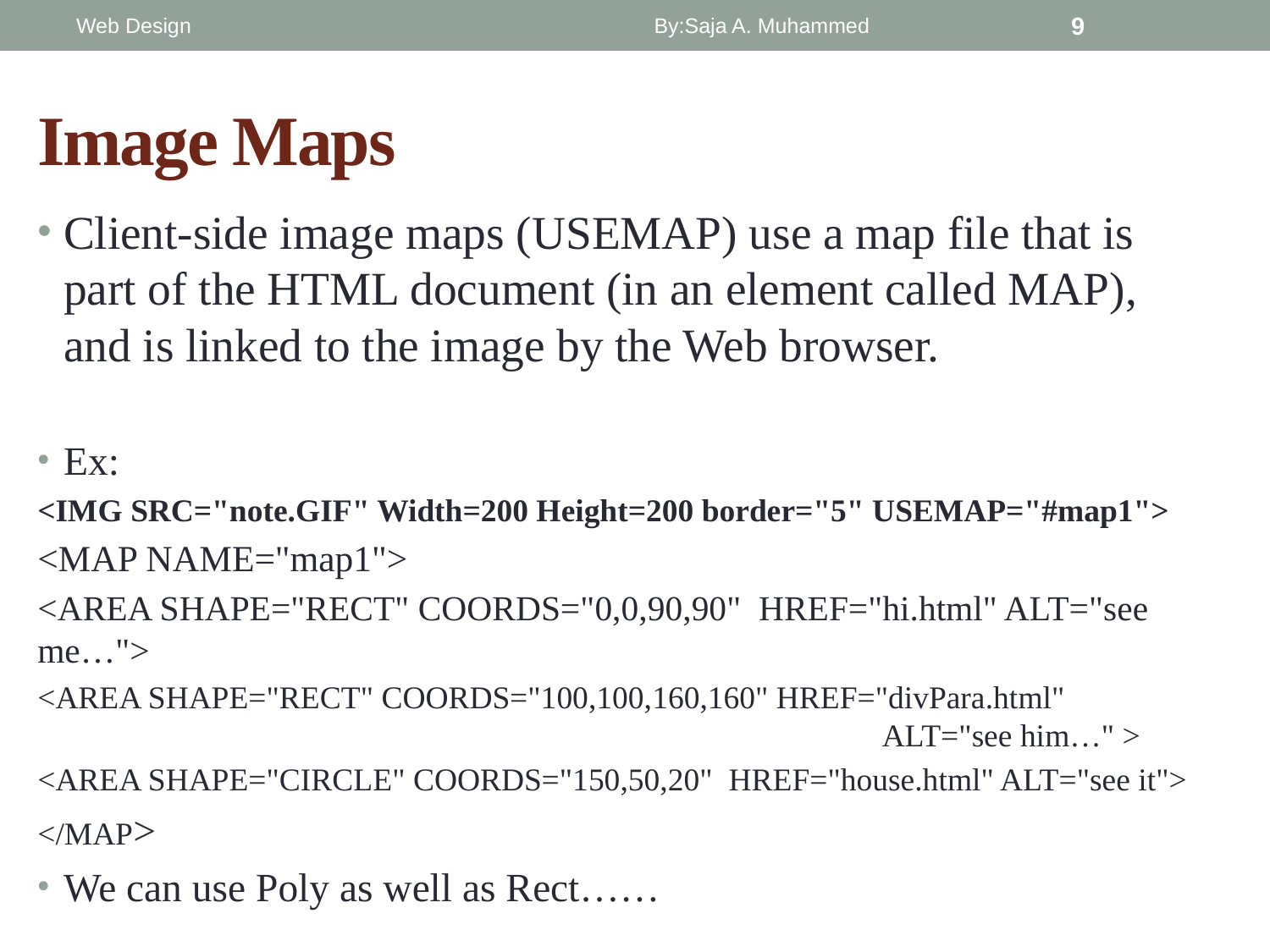

Web Design
By:Saja A. Muhammed
9
# Image Maps
Client-side image maps (USEMAP) use a map file that is part of the HTML document (in an element called MAP), and is linked to the image by the Web browser.

Ex:
<IMG SRC="note.GIF" Width=200 Height=200 border="5" USEMAP="#map1">
<MAP NAME="map1">
<AREA SHAPE="RECT" COORDS="0,0,90,90"  HREF="hi.html" ALT="see me…">
<AREA SHAPE="RECT" COORDS="100,100,160,160" HREF="divPara.html"     								ALT="see him…" >
<AREA SHAPE="CIRCLE" COORDS="150,50,20"  HREF="house.html" ALT="see it">
</MAP>
We can use Poly as well as Rect……